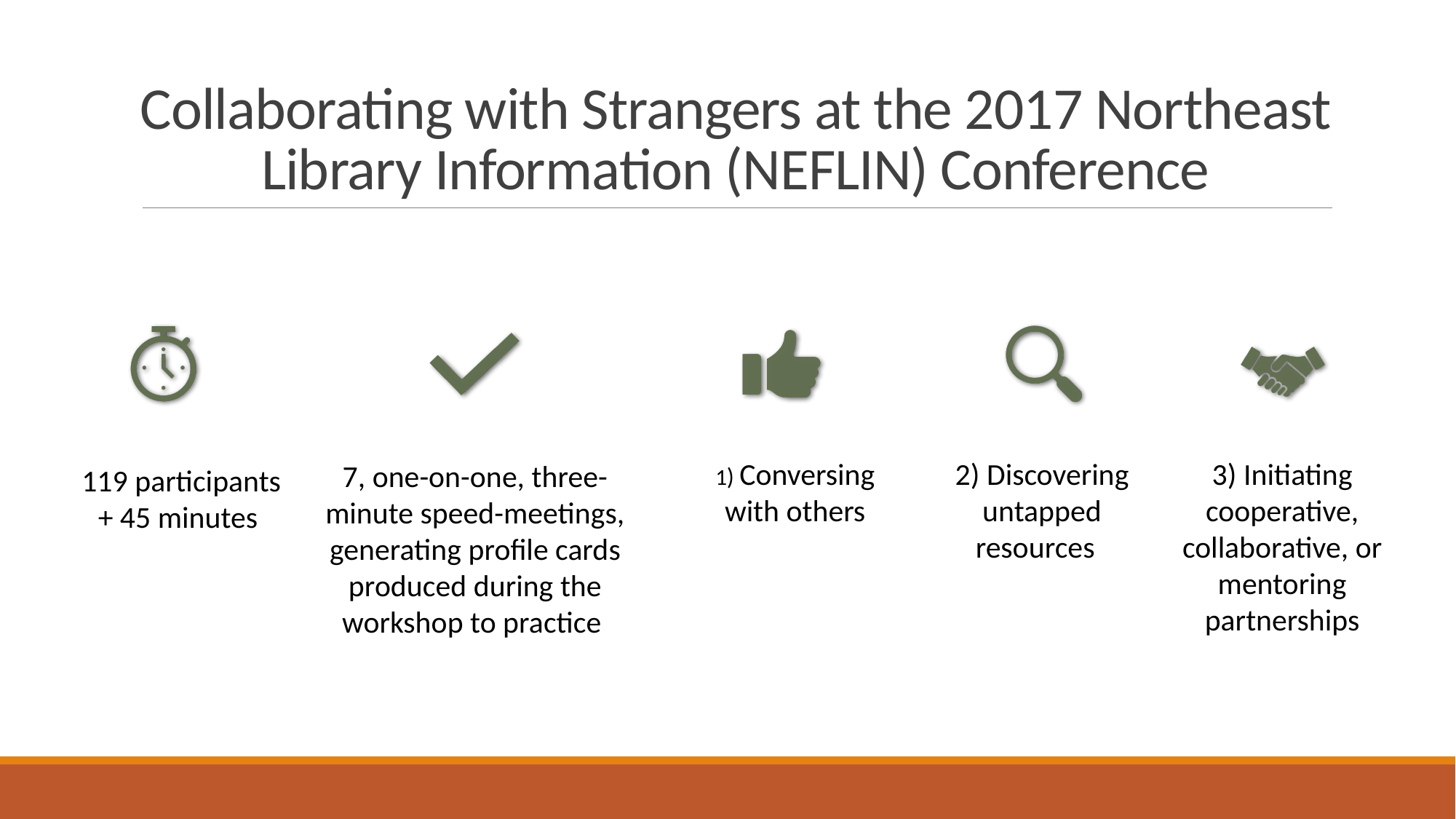

# Collaborating with Strangers at the 2017 Northeast Library Information (NEFLIN) Conference
119 participants + 45 minutes
7, one-on-one, three-minute speed-meetings, generating profile cards produced during the workshop to practice
1) Conversing with others
2) Discovering untapped resources
3) Initiating cooperative, collaborative, or mentoring partnerships